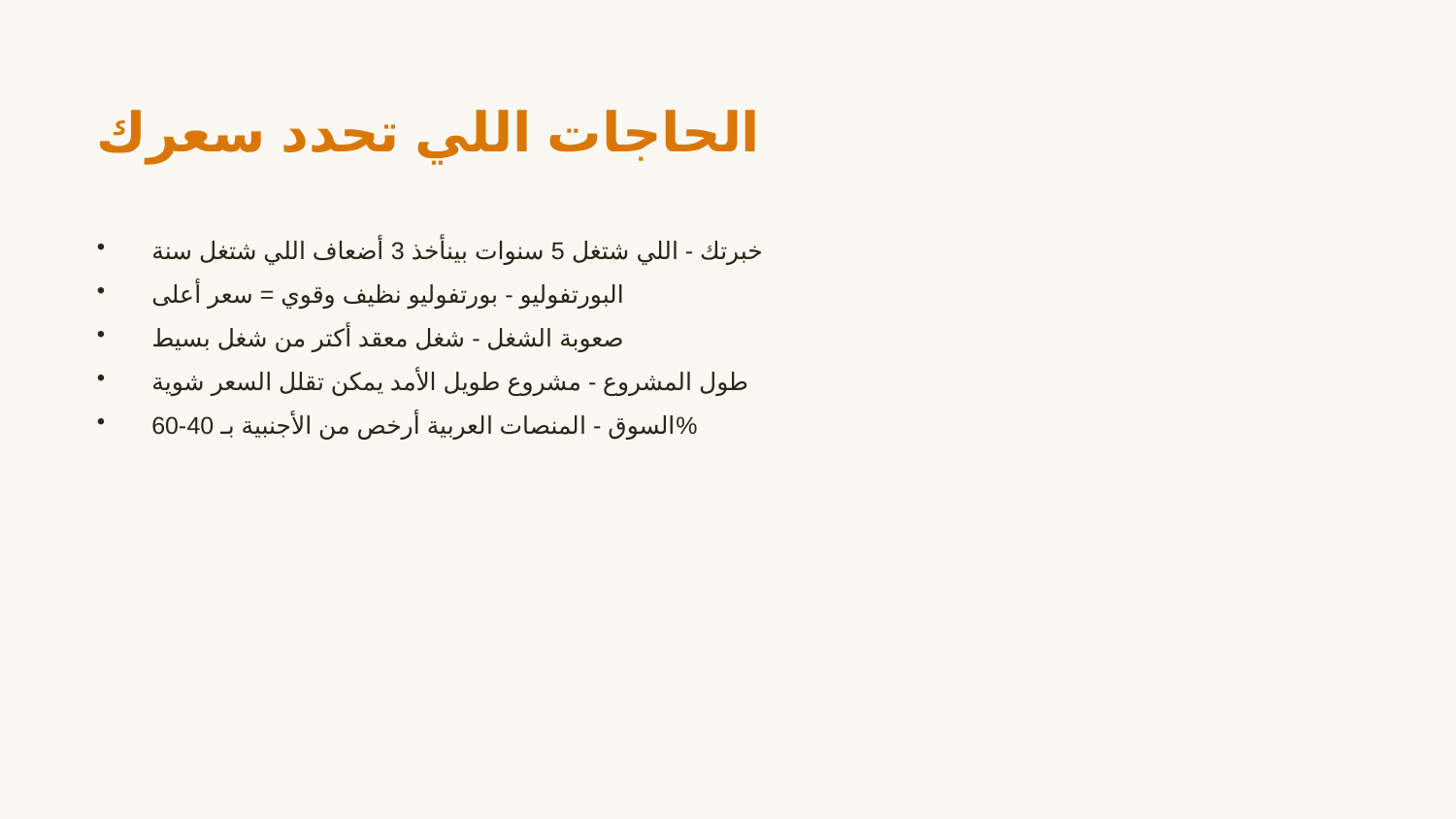

الحاجات اللي تحدد سعرك
خبرتك - اللي شتغل 5 سنوات بينأخذ 3 أضعاف اللي شتغل سنة
البورتفوليو - بورتفوليو نظيف وقوي = سعر أعلى
صعوبة الشغل - شغل معقد أكتر من شغل بسيط
طول المشروع - مشروع طويل الأمد يمكن تقلل السعر شوية
السوق - المنصات العربية أرخص من الأجنبية بـ 40-60%